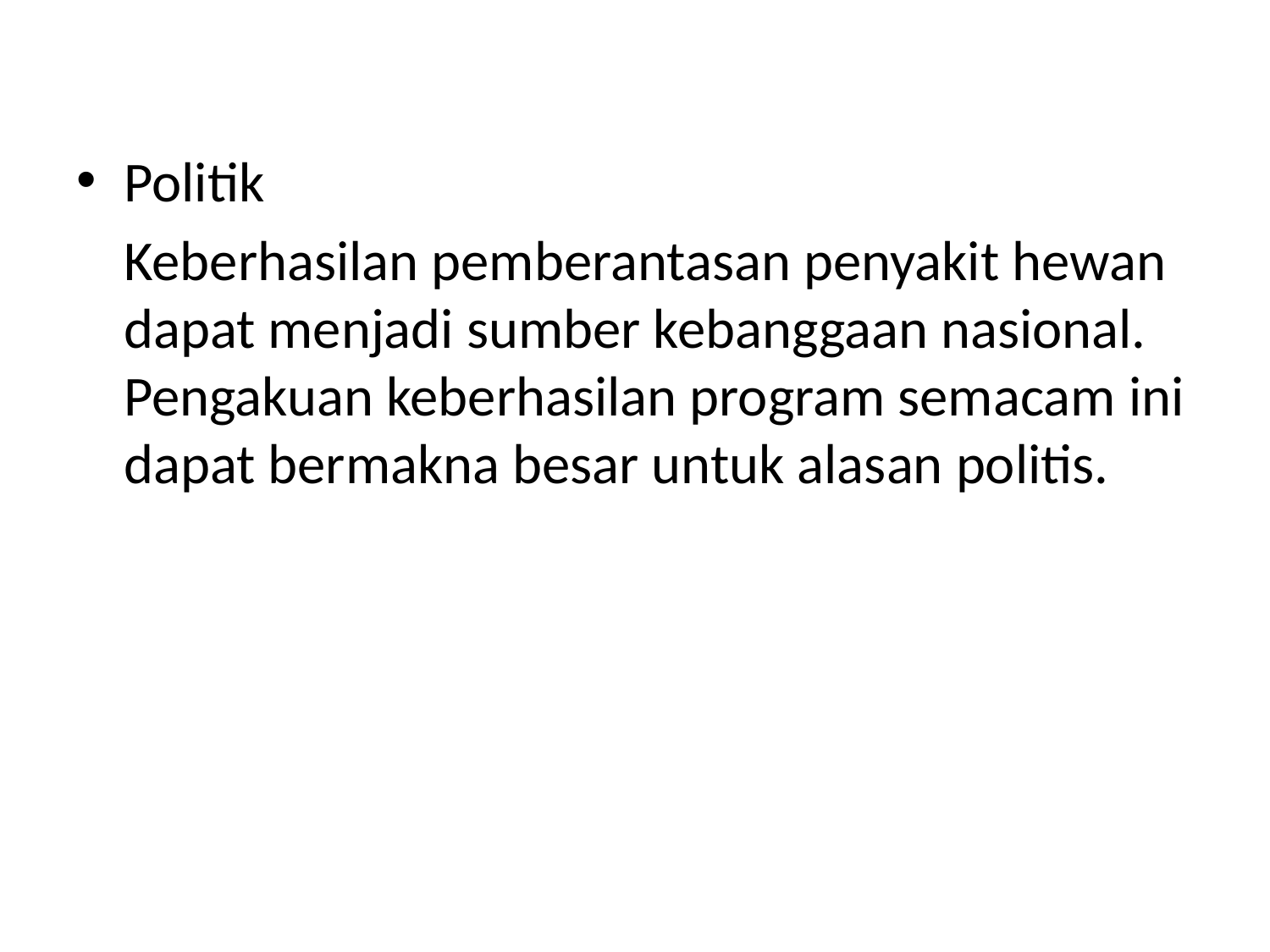

Politik
	Keberhasilan pemberantasan penyakit hewan dapat menjadi sumber kebanggaan nasional. Pengakuan keberhasilan program semacam ini dapat bermakna besar untuk alasan politis.